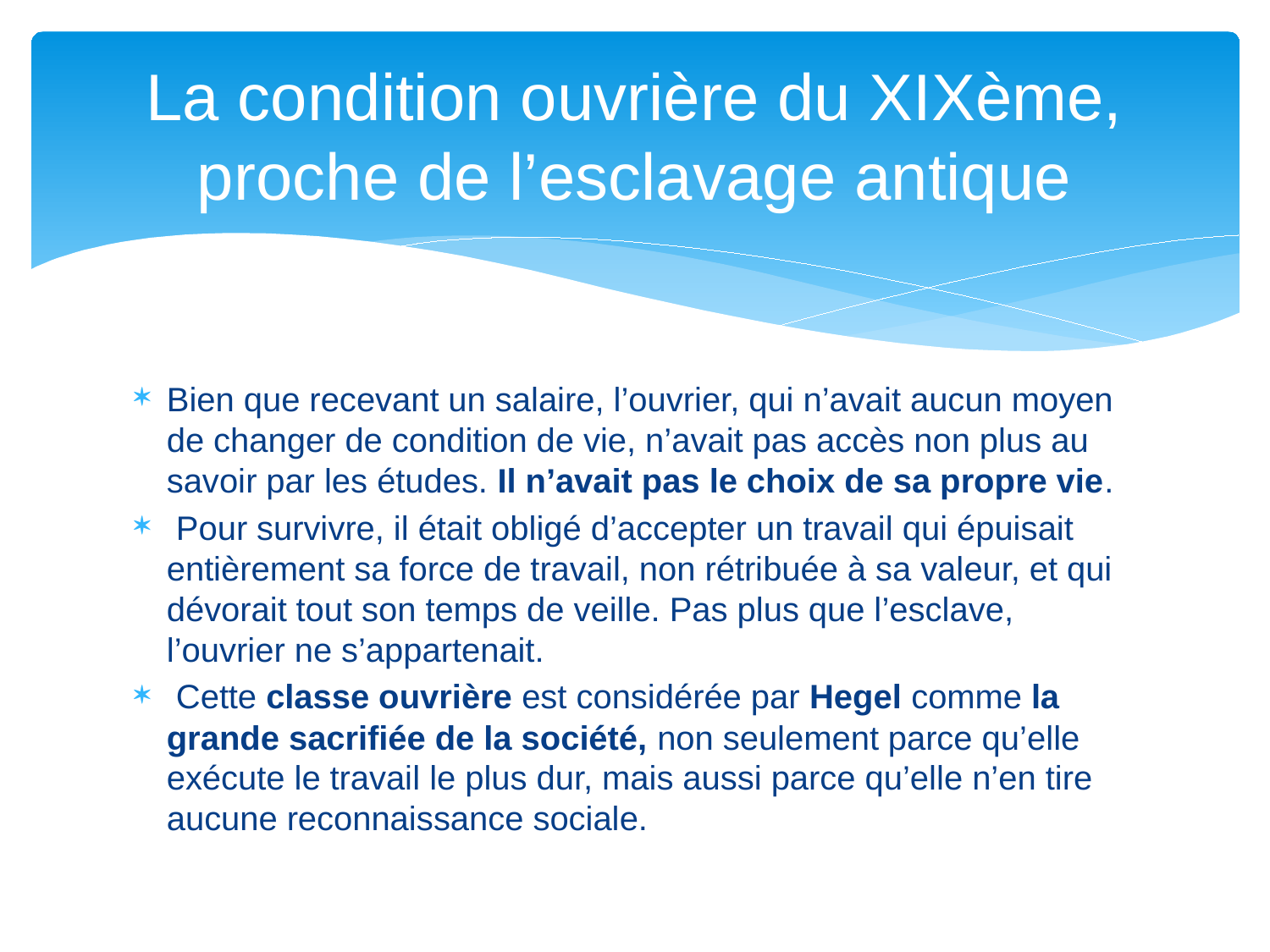

# La condition ouvrière du XIXème, proche de l’esclavage antique
Bien que recevant un salaire, l’ouvrier, qui n’avait aucun moyen de changer de condition de vie, n’avait pas accès non plus au savoir par les études. Il n’avait pas le choix de sa propre vie.
 Pour survivre, il était obligé d’accepter un travail qui épuisait entièrement sa force de travail, non rétribuée à sa valeur, et qui dévorait tout son temps de veille. Pas plus que l’esclave, l’ouvrier ne s’appartenait.
 Cette classe ouvrière est considérée par Hegel comme la grande sacrifiée de la société, non seulement parce qu’elle exécute le travail le plus dur, mais aussi parce qu’elle n’en tire aucune reconnaissance sociale.